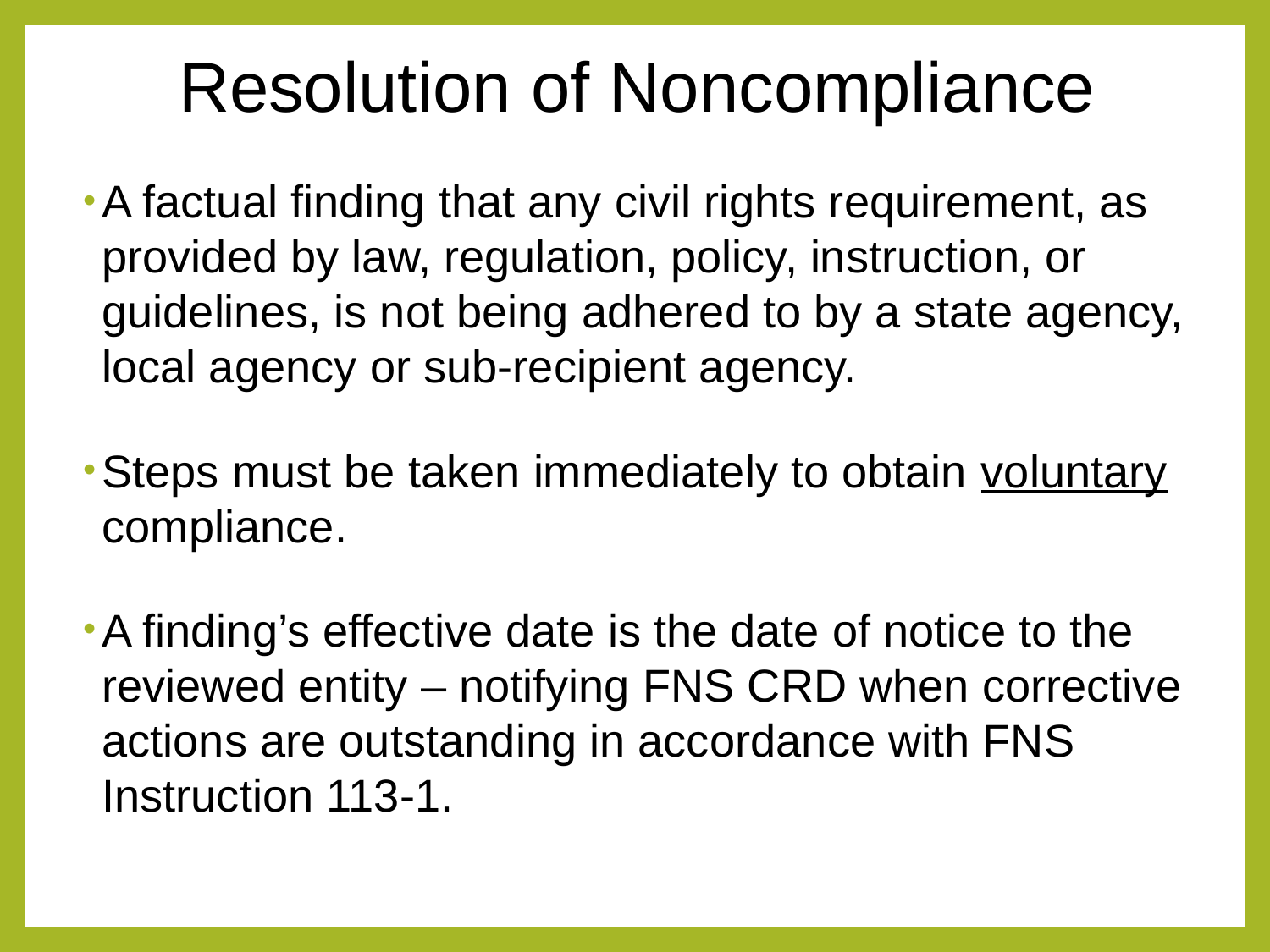

# Resolution of Noncompliance
A factual finding that any civil rights requirement, as provided by law, regulation, policy, instruction, or guidelines, is not being adhered to by a state agency, local agency or sub-recipient agency.
Steps must be taken immediately to obtain voluntary compliance.
A finding’s effective date is the date of notice to the reviewed entity – notifying FNS CRD when corrective actions are outstanding in accordance with FNS Instruction 113-1.